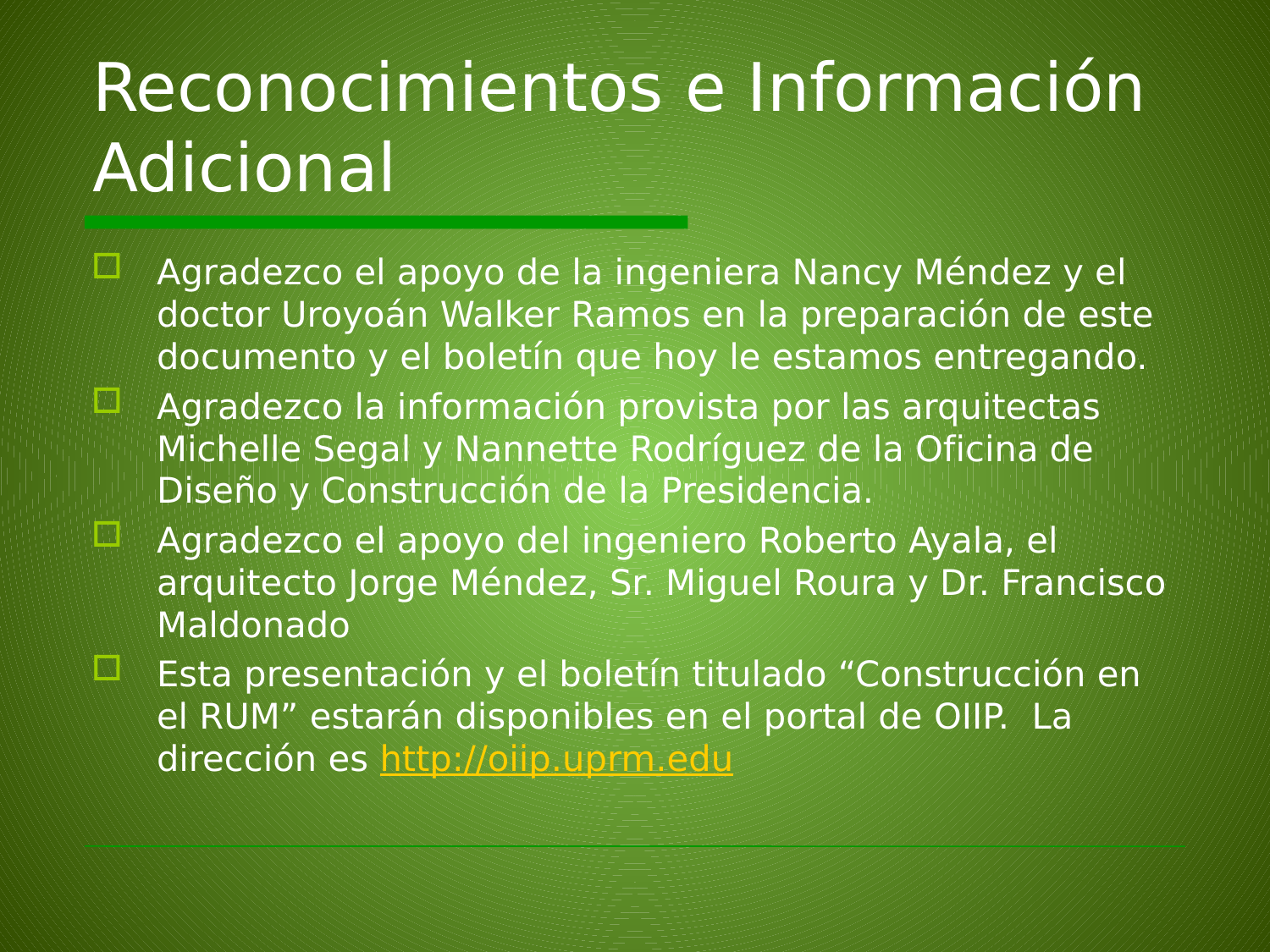

# Reconocimientos e Información Adicional
Agradezco el apoyo de la ingeniera Nancy Méndez y el doctor Uroyoán Walker Ramos en la preparación de este documento y el boletín que hoy le estamos entregando.
Agradezco la información provista por las arquitectas Michelle Segal y Nannette Rodríguez de la Oficina de Diseño y Construcción de la Presidencia.
Agradezco el apoyo del ingeniero Roberto Ayala, el arquitecto Jorge Méndez, Sr. Miguel Roura y Dr. Francisco Maldonado
Esta presentación y el boletín titulado “Construcción en el RUM” estarán disponibles en el portal de OIIP.  La dirección es http://oiip.uprm.edu